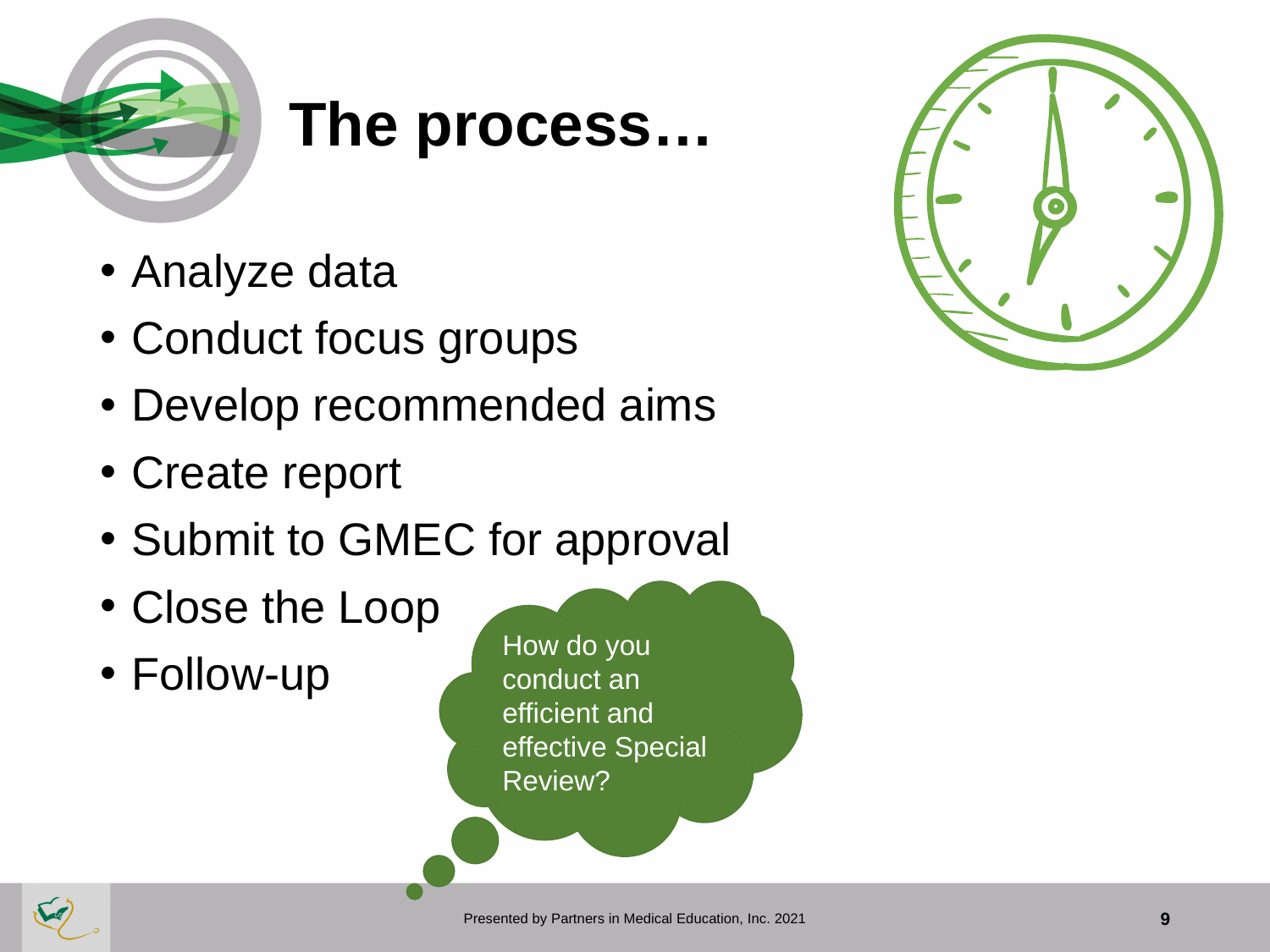

# The process…

Analyze data
Conduct focus groups
Develop recommended aims
Create report
Submit to GMEC for approval
Close the Loop
Follow-up

How do you conduct an efficient and effective Special Review?
Presented by Partners in Medical Education, Inc. 2021
9